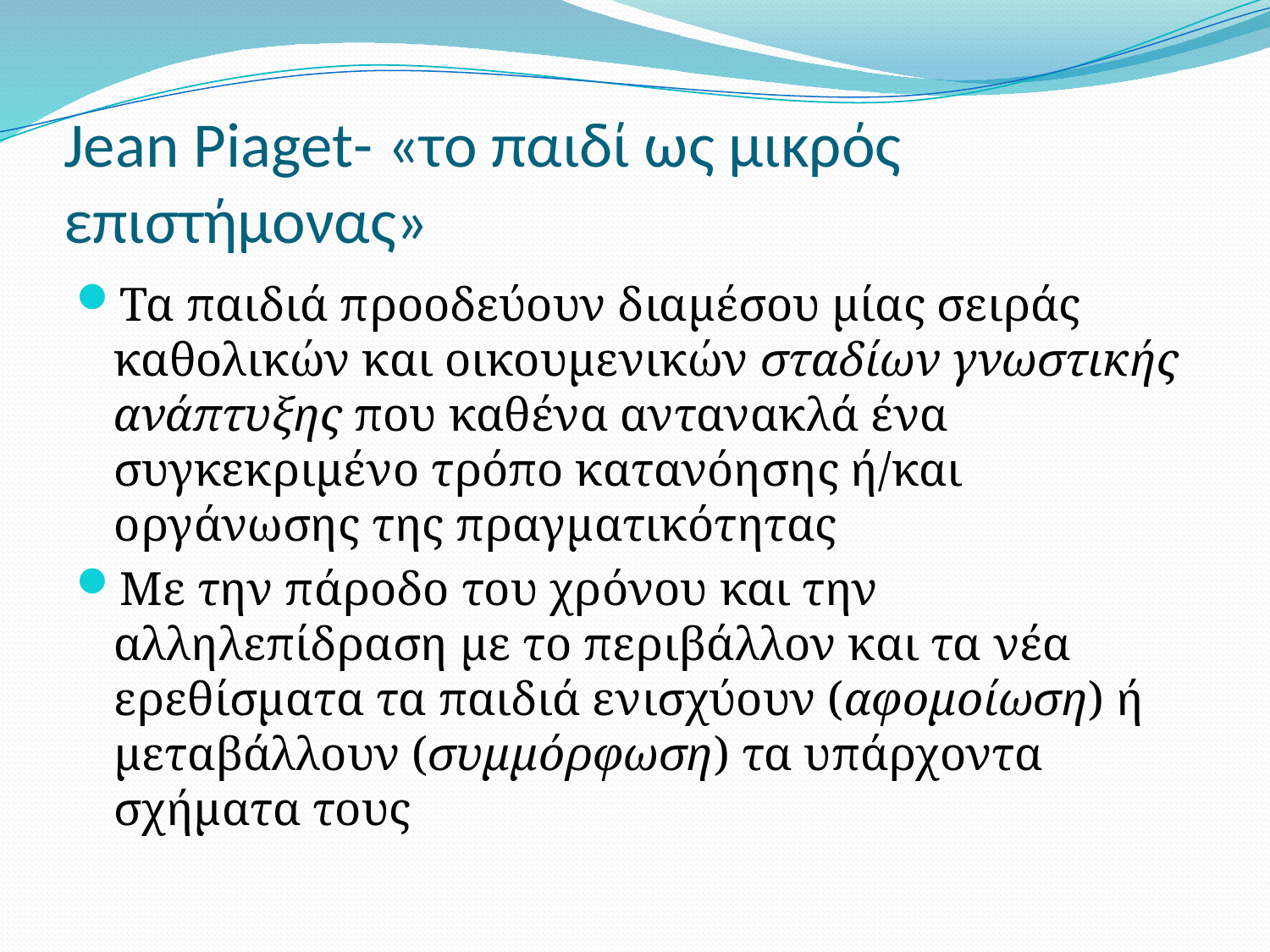

# Jean Piaget- «το παιδί ως μικρός επιστήμονας»
Τα παιδιά προοδεύουν διαμέσου μίας σειράς καθολικών και οικουμενικών σταδίων γνωστικής ανάπτυξης που καθένα αντανακλά ένα συγκεκριμένο τρόπο κατανόησης ή/και οργάνωσης της πραγματικότητας
Με την πάροδο του χρόνου και την αλληλεπίδραση με το περιβάλλον και τα νέα ερεθίσματα τα παιδιά ενισχύουν (αφομοίωση) ή μεταβάλλουν (συμμόρφωση) τα υπάρχοντα σχήματα τους